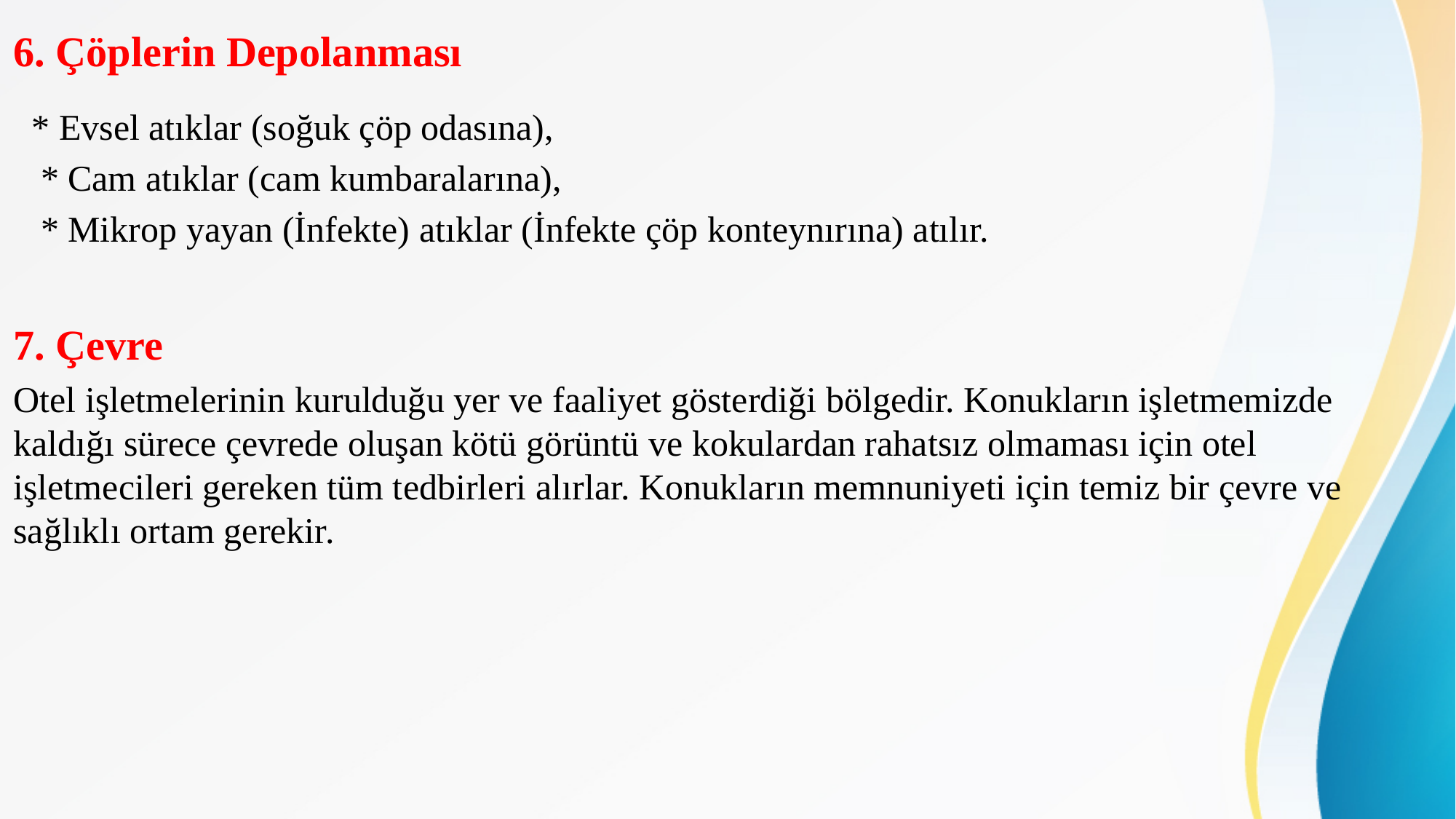

# 6. Çöplerin Depolanması
  * Evsel atıklar (soğuk çöp odasına),
   * Cam atıklar (cam kumbaralarına),
   * Mikrop yayan (İnfekte) atıklar (İnfekte çöp konteynırına) atılır.

7. Çevre
Otel işletmelerinin kurulduğu yer ve faaliyet gösterdiği bölgedir. Konukların işletmemizde kaldığı sürece çevrede oluşan kötü görüntü ve kokulardan rahatsız olmaması için otel işletmecileri gereken tüm tedbirleri alırlar. Konukların memnuniyeti için temiz bir çevre ve sağlıklı ortam gerekir.